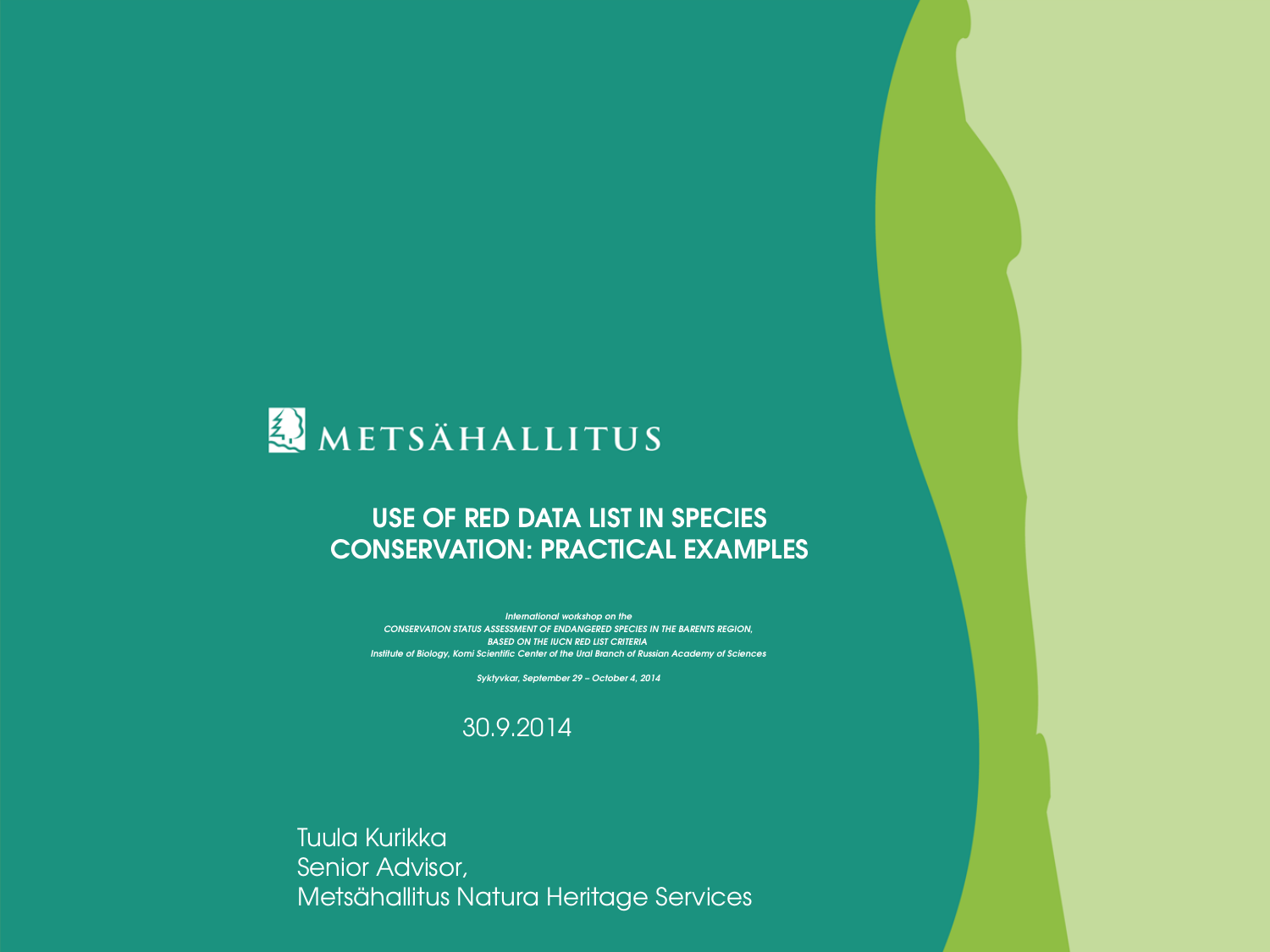

# USE OF RED DATA LIST IN SPECIES CONSERVATION: PRACTICAL EXAMPLES
International workshop on the
CONSERVATION STATUS ASSESSMENT OF ENDANGERED SPECIES IN THE BARENTS REGION,
BASED ON THE IUCN RED LIST CRITERIA
Institute of Biology, Komi Scientific Center of the Ural Branch of Russian Academy of Sciences

Syktyvkar, September 29 – October 4, 2014

30.9.2014
Tuula Kurikka
Senior Advisor,
Metsähallitus Natura Heritage Services